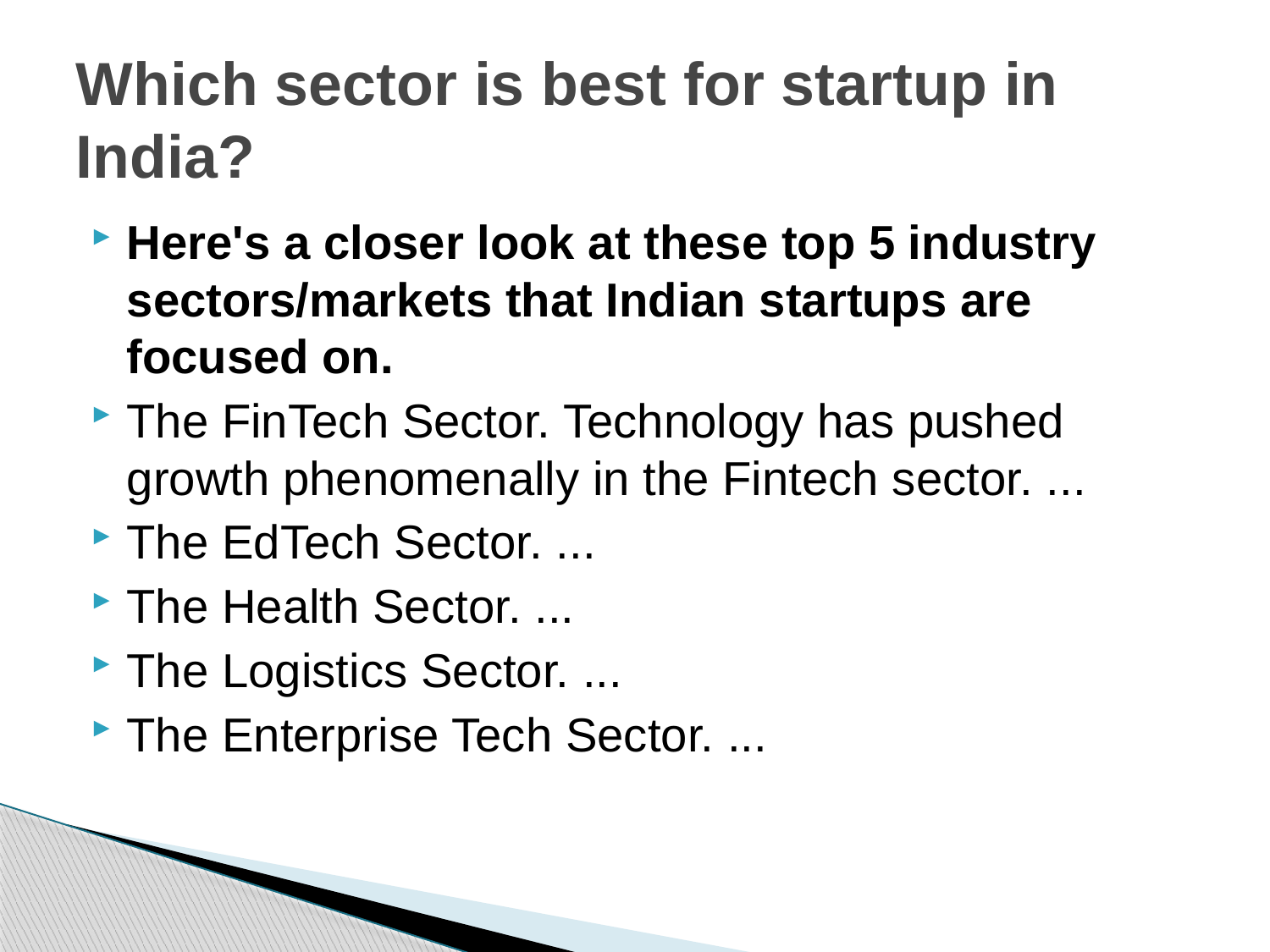

# Which sector is best for startup in India?
Here's a closer look at these top 5 industry sectors/markets that Indian startups are focused on.
The FinTech Sector. Technology has pushed growth phenomenally in the Fintech sector. ...
The EdTech Sector. ...
The Health Sector. ...
The Logistics Sector. ...
The Enterprise Tech Sector. ...